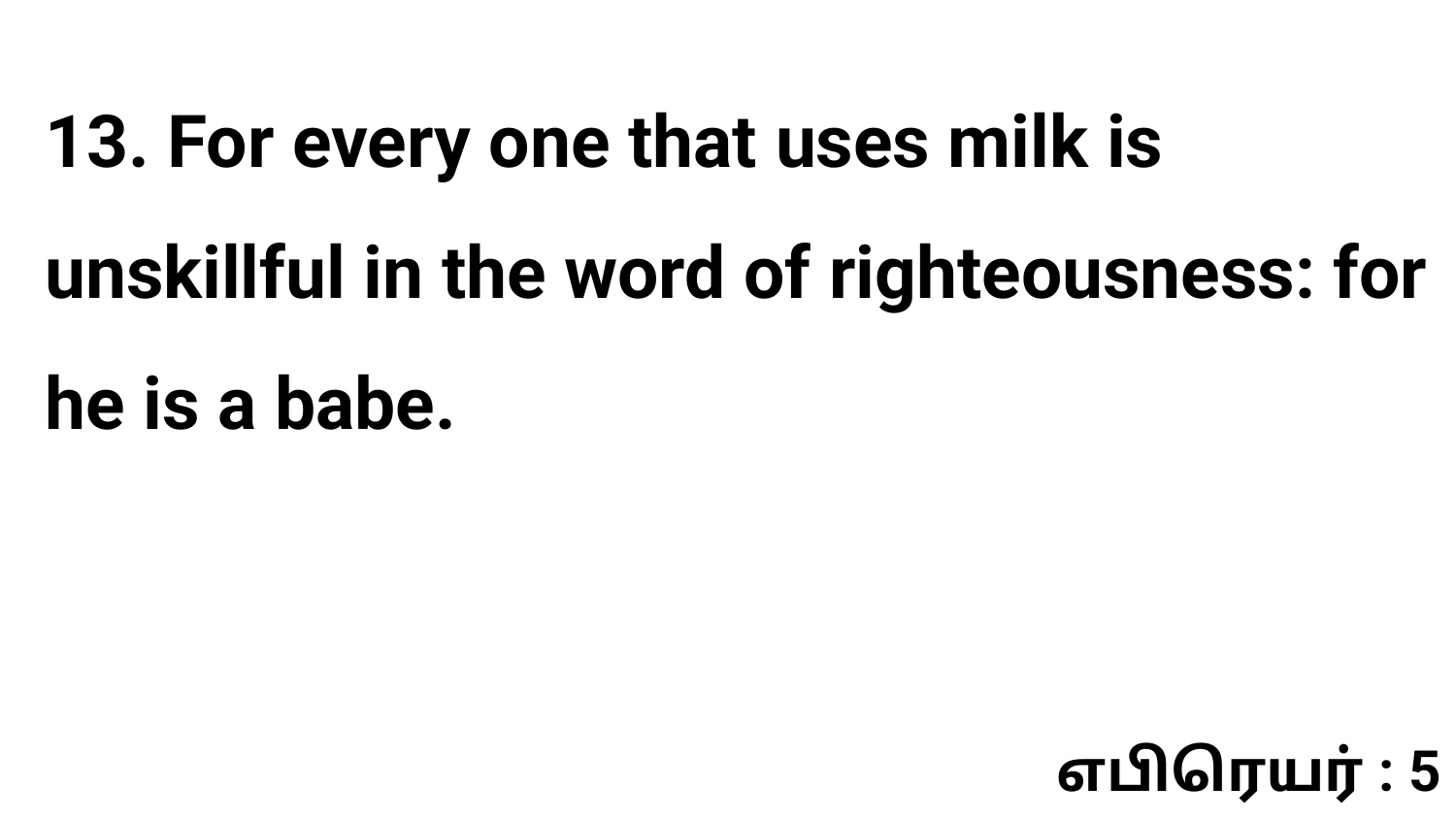

13. For every one that uses milk is unskillful in the word of righteousness: for he is a babe.
எபிரெயர் : 5